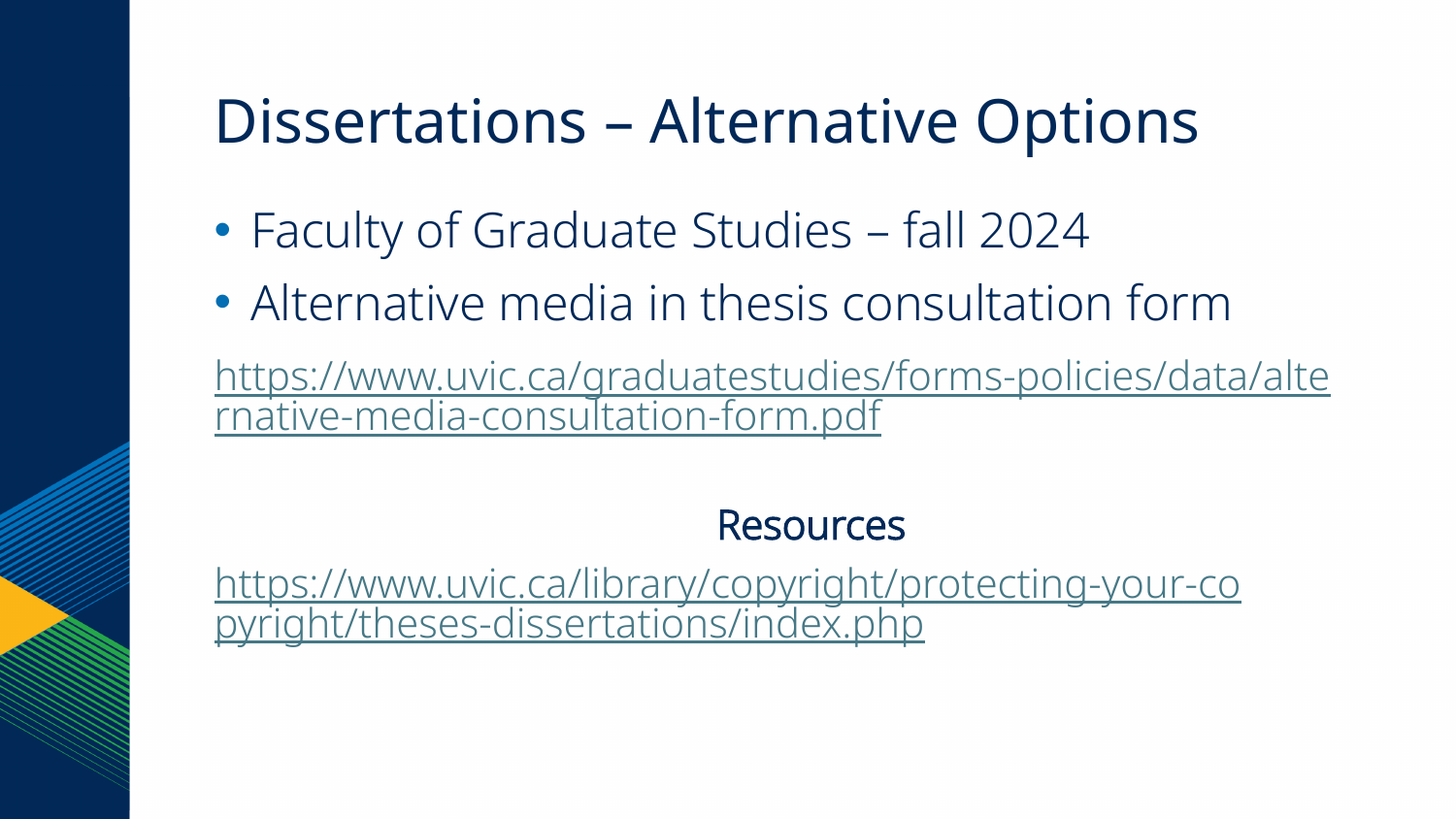

# Dissertations – Alternative Options
Faculty of Graduate Studies – fall 2024
Alternative media in thesis consultation form
https://www.uvic.ca/graduatestudies/forms-policies/data/alternative-media-consultation-form.pdf

Resources
https://www.uvic.ca/library/copyright/protecting-your-copyright/theses-dissertations/index.php